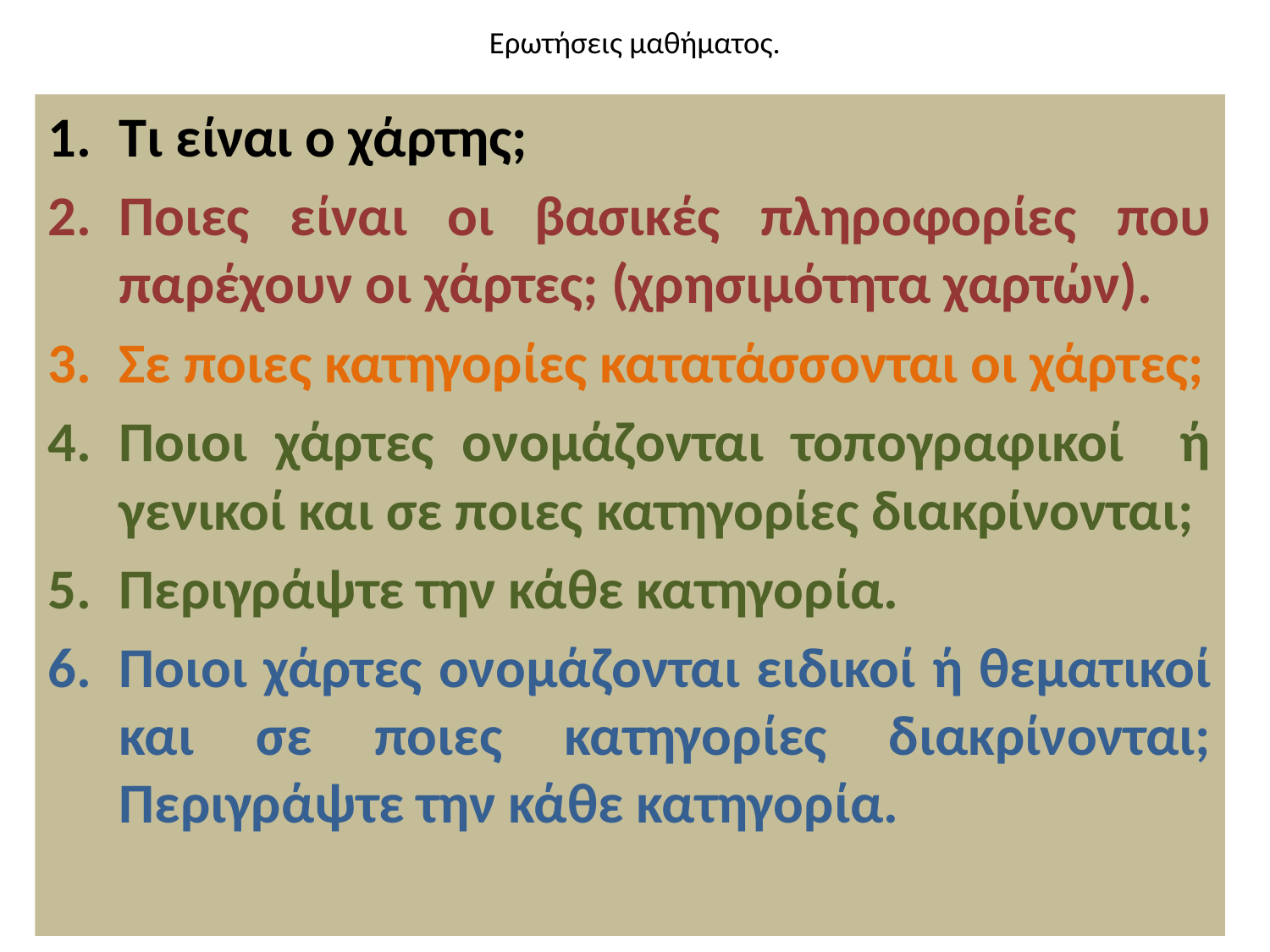

# Ερωτήσεις μαθήματος.
Τι είναι ο χάρτης;
Ποιες είναι οι βασικές πληροφορίες που παρέχουν οι χάρτες; (χρησιμότητα χαρτών).
Σε ποιες κατηγορίες κατατάσσονται οι χάρτες;
Ποιοι χάρτες ονομάζονται τοπογραφικοί  ή γενικοί και σε ποιες κατηγορίες διακρίνονται;
Περιγράψτε την κάθε κατηγορία.
Ποιοι χάρτες ονομάζονται ειδικοί ή θεματικοί και σε ποιες κατηγορίες διακρίνονται; Περιγράψτε την κάθε κατηγορία.